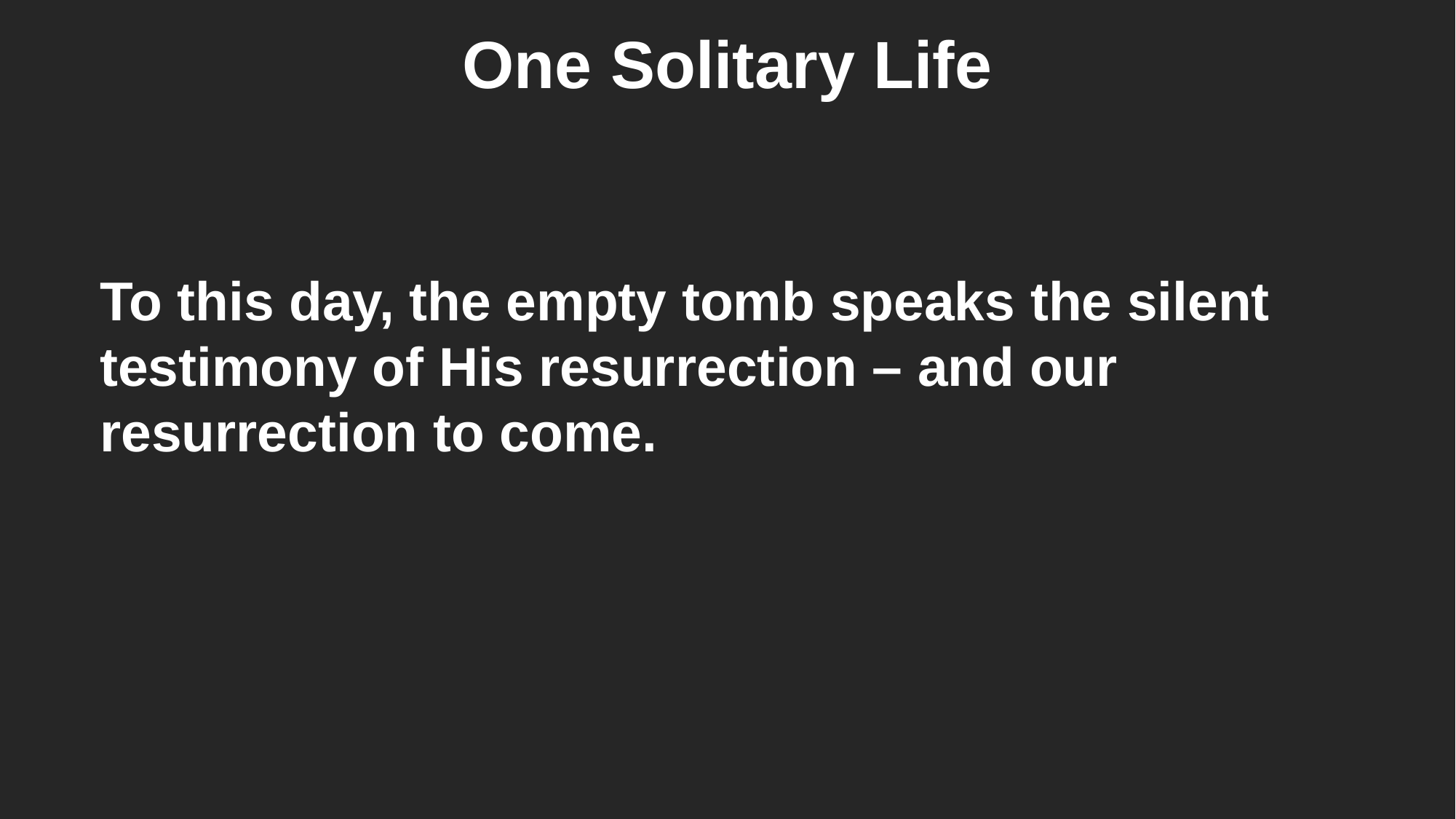

One Solitary Life
To this day, the empty tomb speaks the silent testimony of His resurrection – and our resurrection to come.